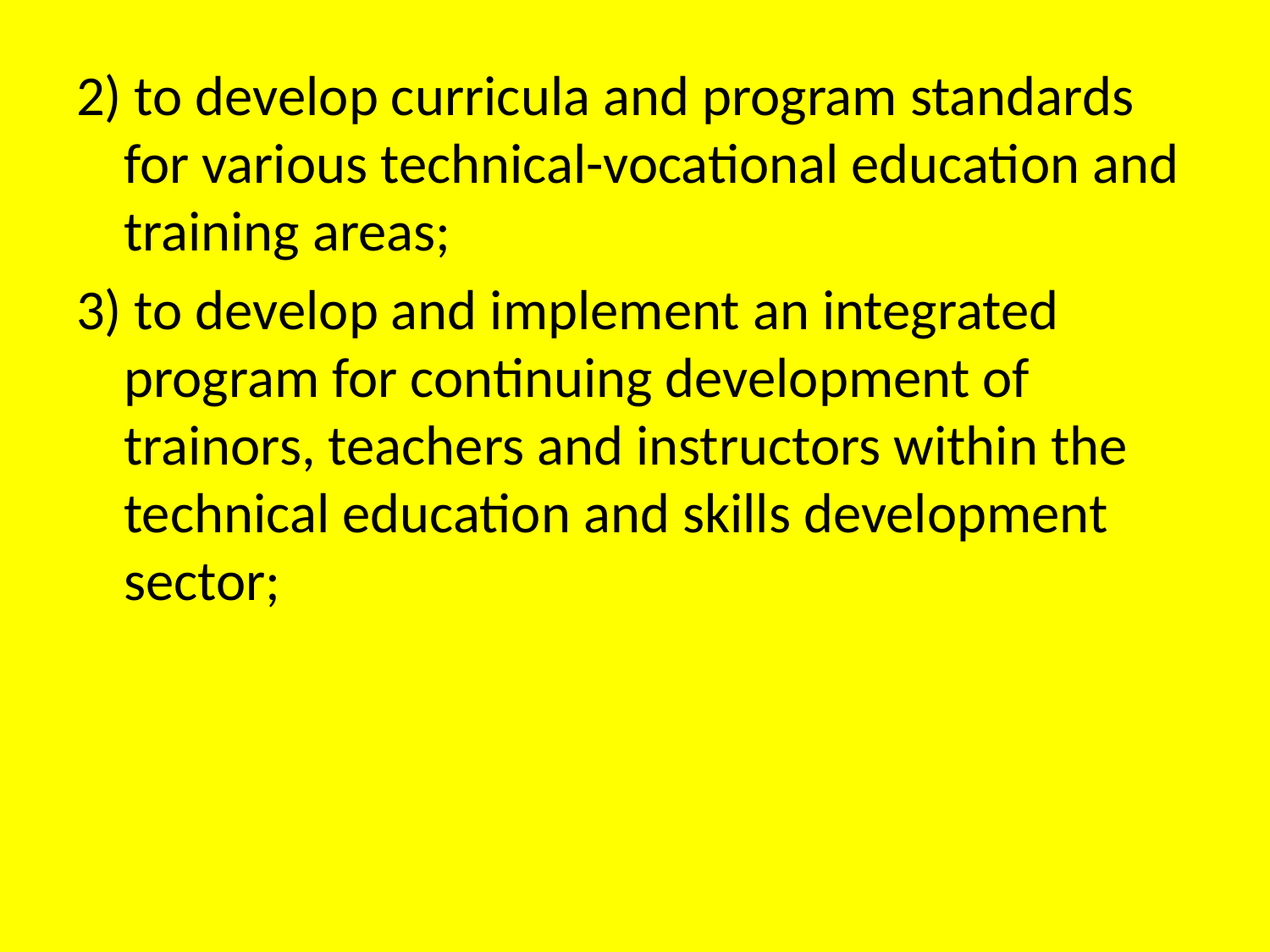

2) to develop curricula and program standards for various technical-vocational education and training areas;
3) to develop and implement an integrated program for continuing development of trainors, teachers and instructors within the technical education and skills development sector;